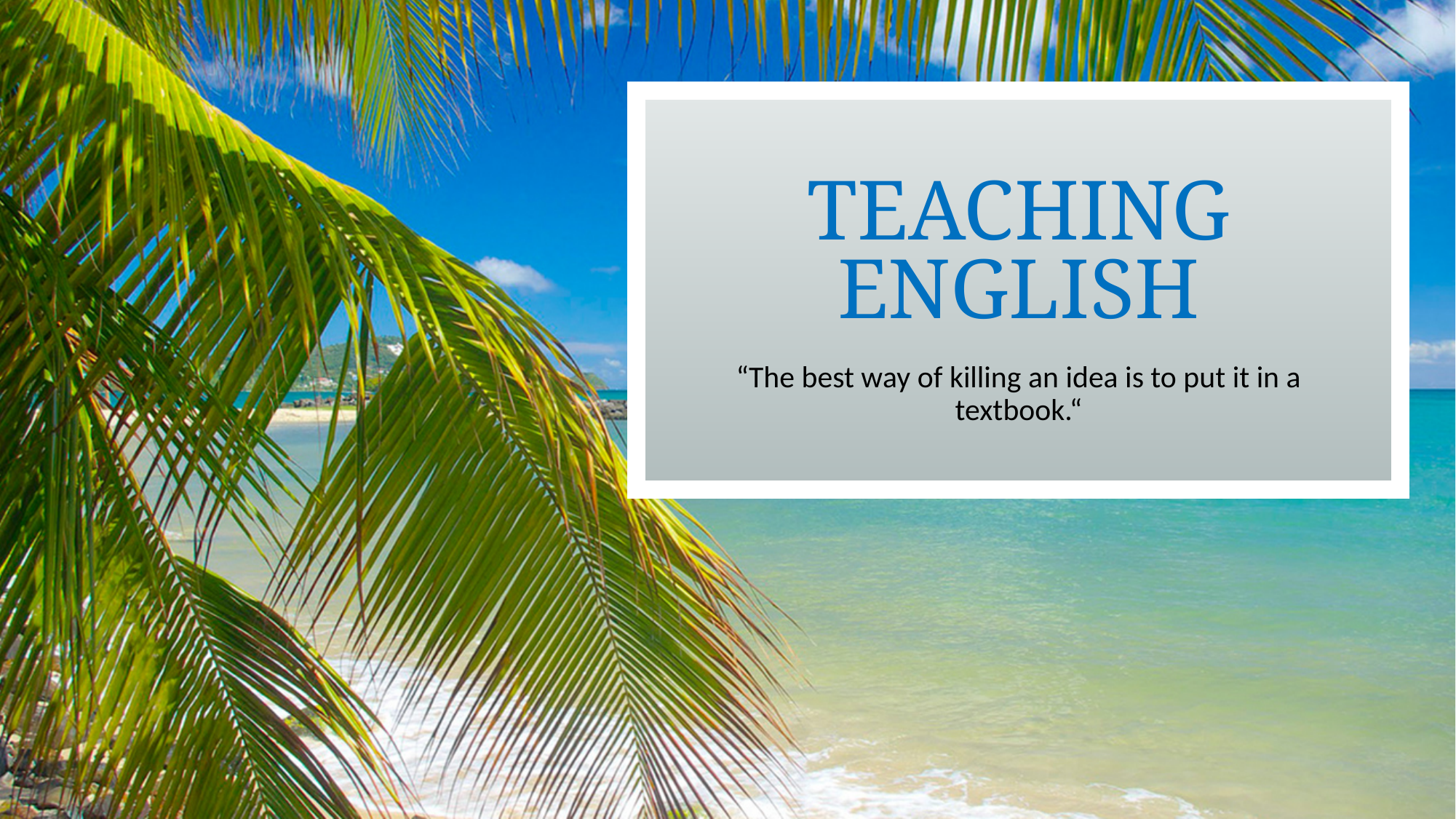

# Teaching English
“The best way of killing an idea is to put it in a textbook.“